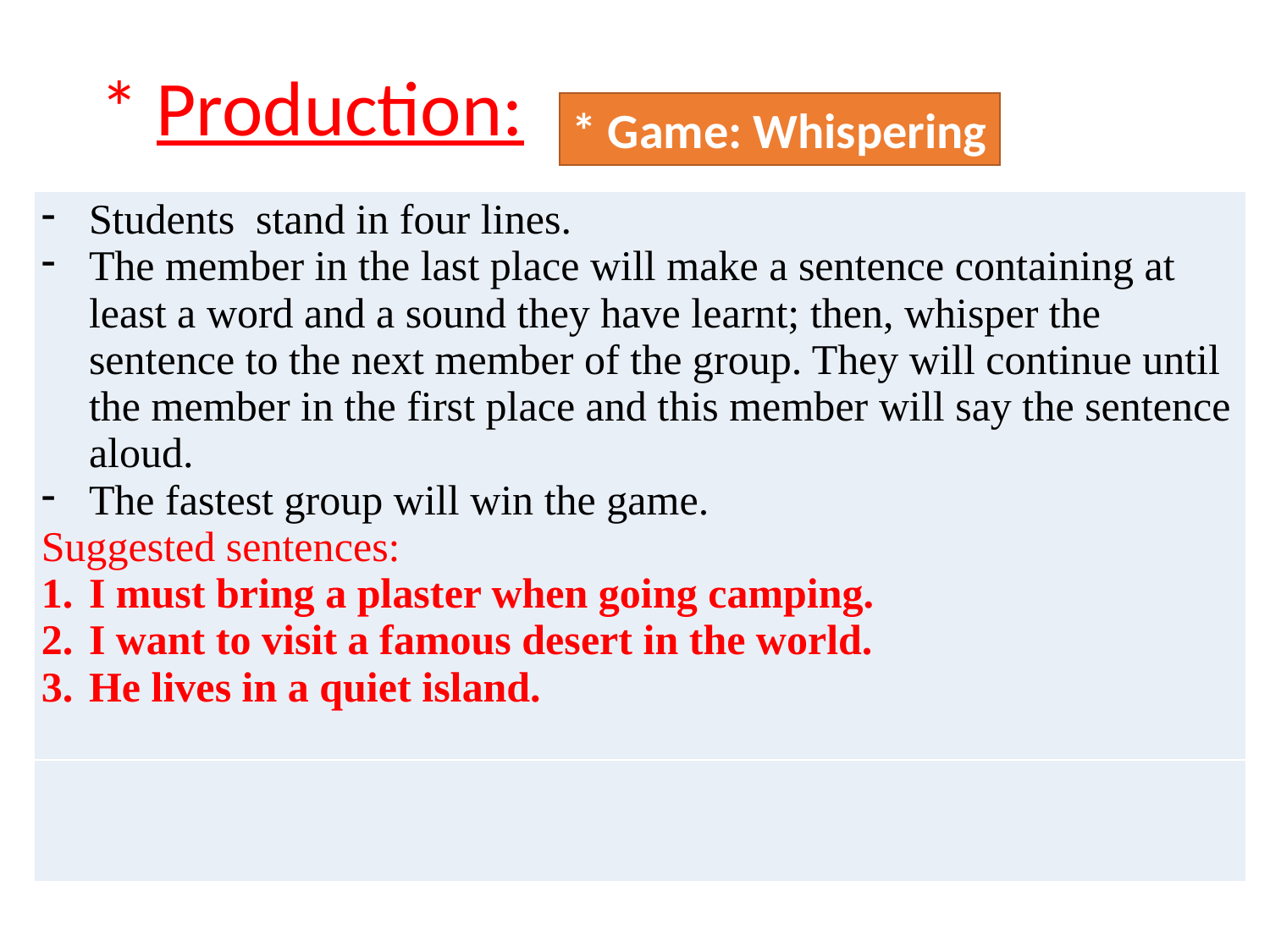

# * Production:
* Game: Whispering
| Students stand in four lines. The member in the last place will make a sentence containing at least a word and a sound they have learnt; then, whisper the sentence to the next member of the group. They will continue until the member in the first place and this member will say the sentence aloud. The fastest group will win the game. Suggested sentences: I must bring a plaster when going camping. I want to visit a famous desert in the world. He lives in a quiet island. |
| --- |
|  |